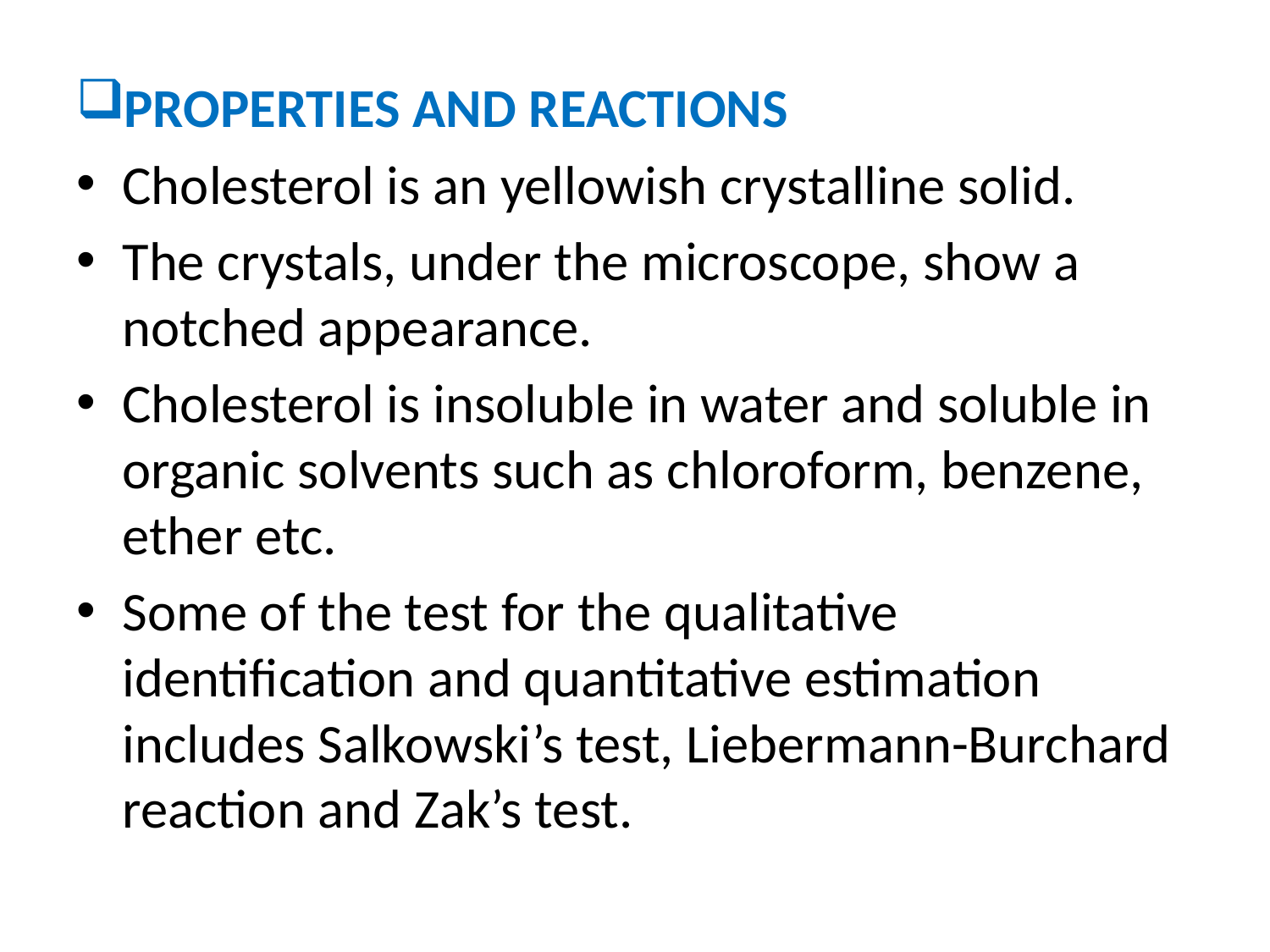

PROPERTIES AND REACTIONS
Cholesterol is an yellowish crystalline solid.
The crystals, under the microscope, show a notched appearance.
Cholesterol is insoluble in water and soluble in organic solvents such as chloroform, benzene, ether etc.
Some of the test for the qualitative identification and quantitative estimation includes Salkowski’s test, Liebermann-Burchard reaction and Zak’s test.